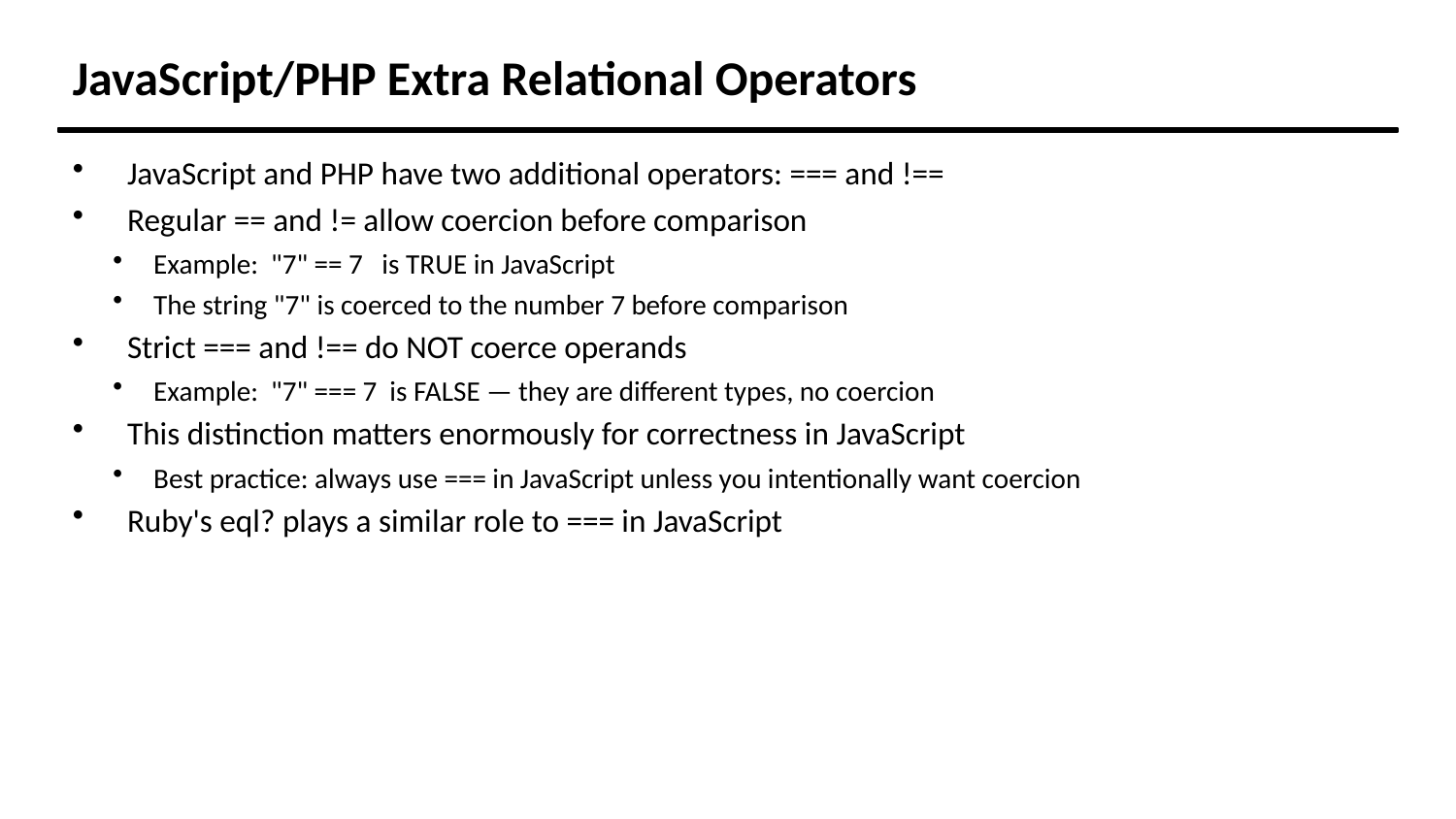

JavaScript/PHP Extra Relational Operators

JavaScript and PHP have two additional operators: === and !==
Regular == and != allow coercion before comparison
Example:  "7" == 7   is TRUE in JavaScript
The string "7" is coerced to the number 7 before comparison
Strict === and !== do NOT coerce operands
Example:  "7" === 7  is FALSE — they are different types, no coercion
This distinction matters enormously for correctness in JavaScript
Best practice: always use === in JavaScript unless you intentionally want coercion
Ruby's eql? plays a similar role to === in JavaScript